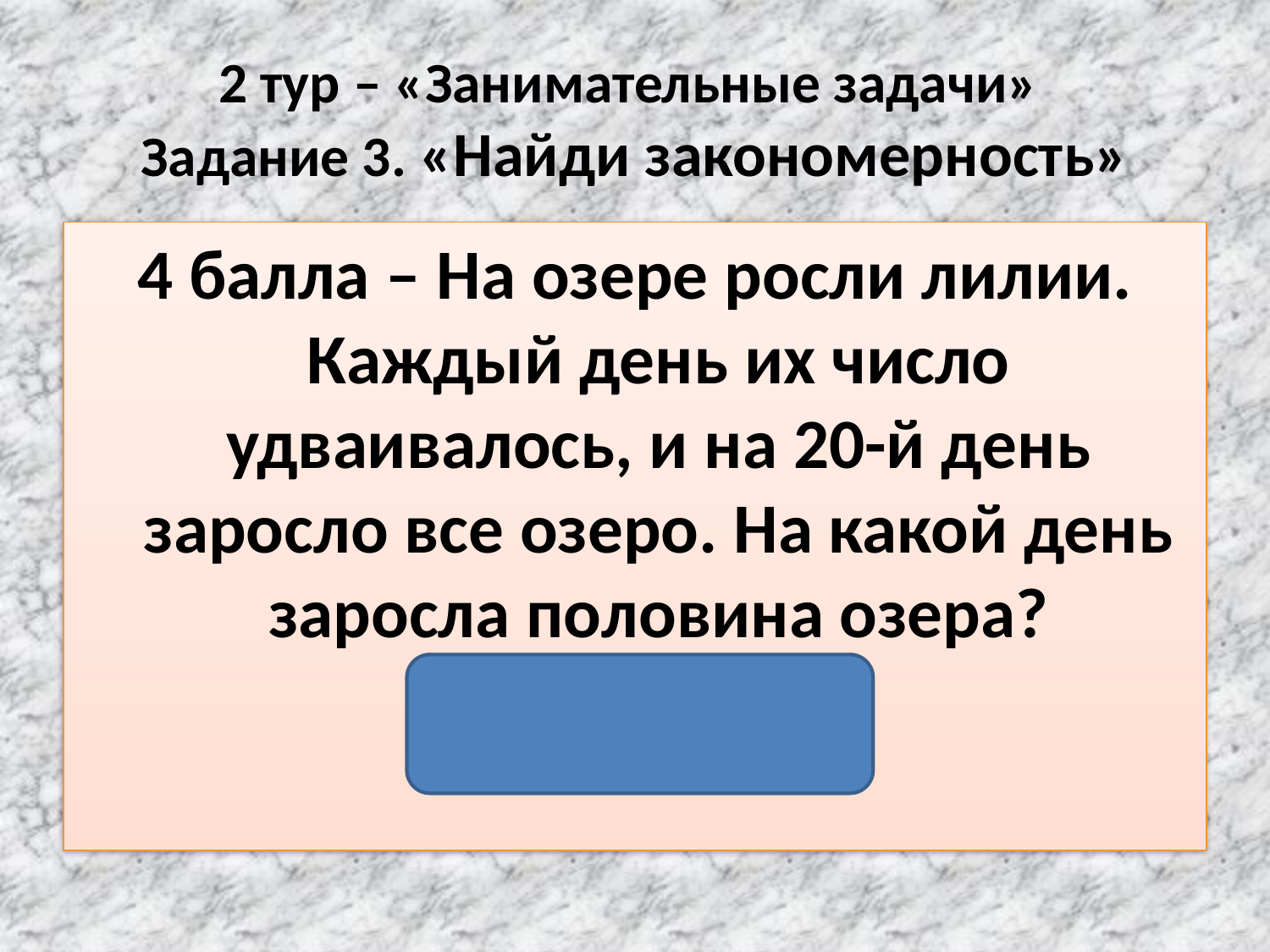

# 2 тур – «Занимательные задачи» Задание 3. «Найди закономерность»
4 балла – На озере росли лилии. Каждый день их число удваивалось, и на 20-й день заросло все озеро. На какой день заросла половина озера?
(На 19 день)